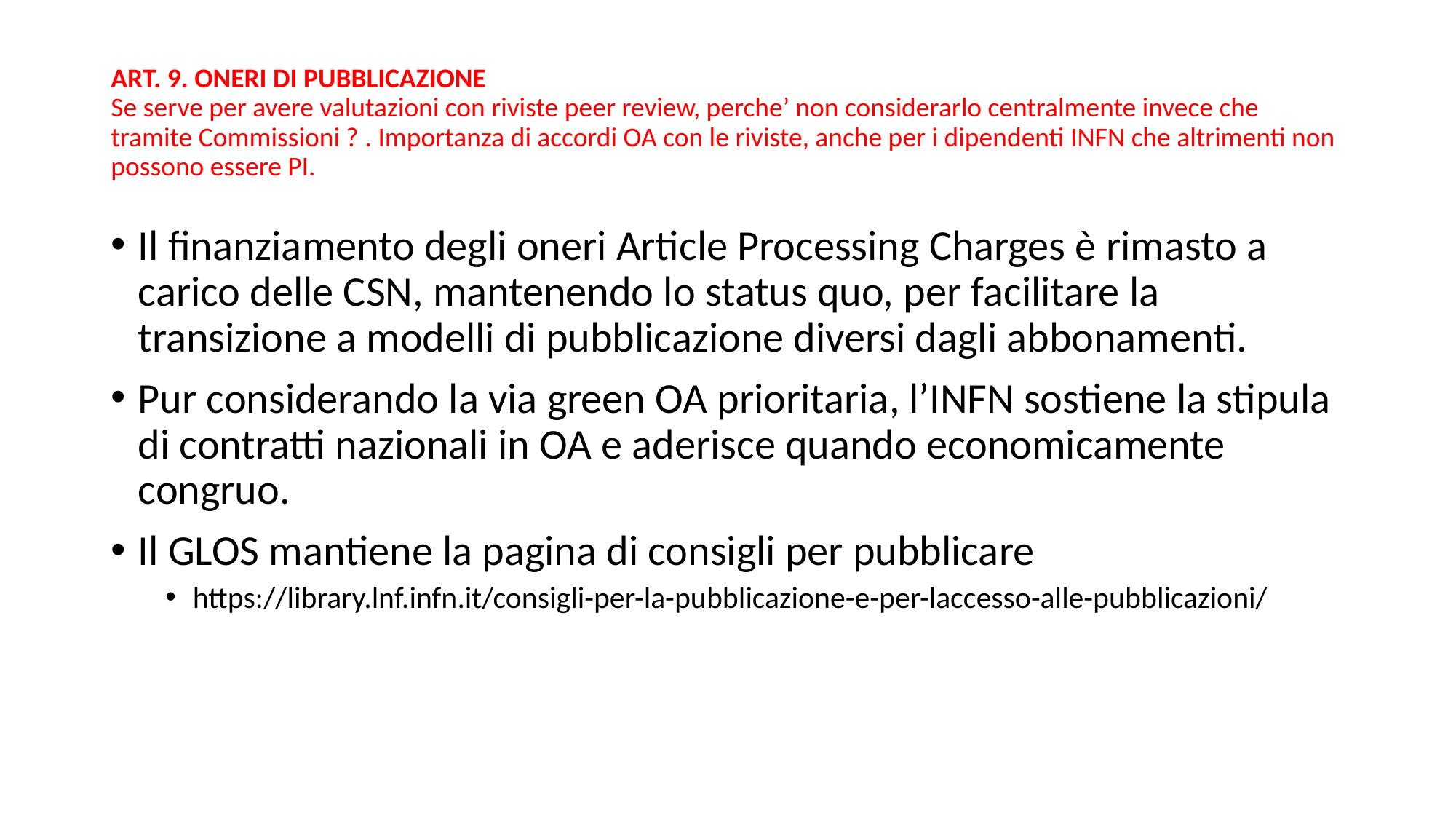

# ART. 9. ONERI DI PUBBLICAZIONE Se serve per avere valutazioni con riviste peer review, perche’ non considerarlo centralmente invece che tramite Commissioni ? . Importanza di accordi OA con le riviste, anche per i dipendenti INFN che altrimenti non possono essere PI.
Il finanziamento degli oneri Article Processing Charges è rimasto a carico delle CSN, mantenendo lo status quo, per facilitare la transizione a modelli di pubblicazione diversi dagli abbonamenti.
Pur considerando la via green OA prioritaria, l’INFN sostiene la stipula di contratti nazionali in OA e aderisce quando economicamente congruo.
Il GLOS mantiene la pagina di consigli per pubblicare
https://library.lnf.infn.it/consigli-per-la-pubblicazione-e-per-laccesso-alle-pubblicazioni/